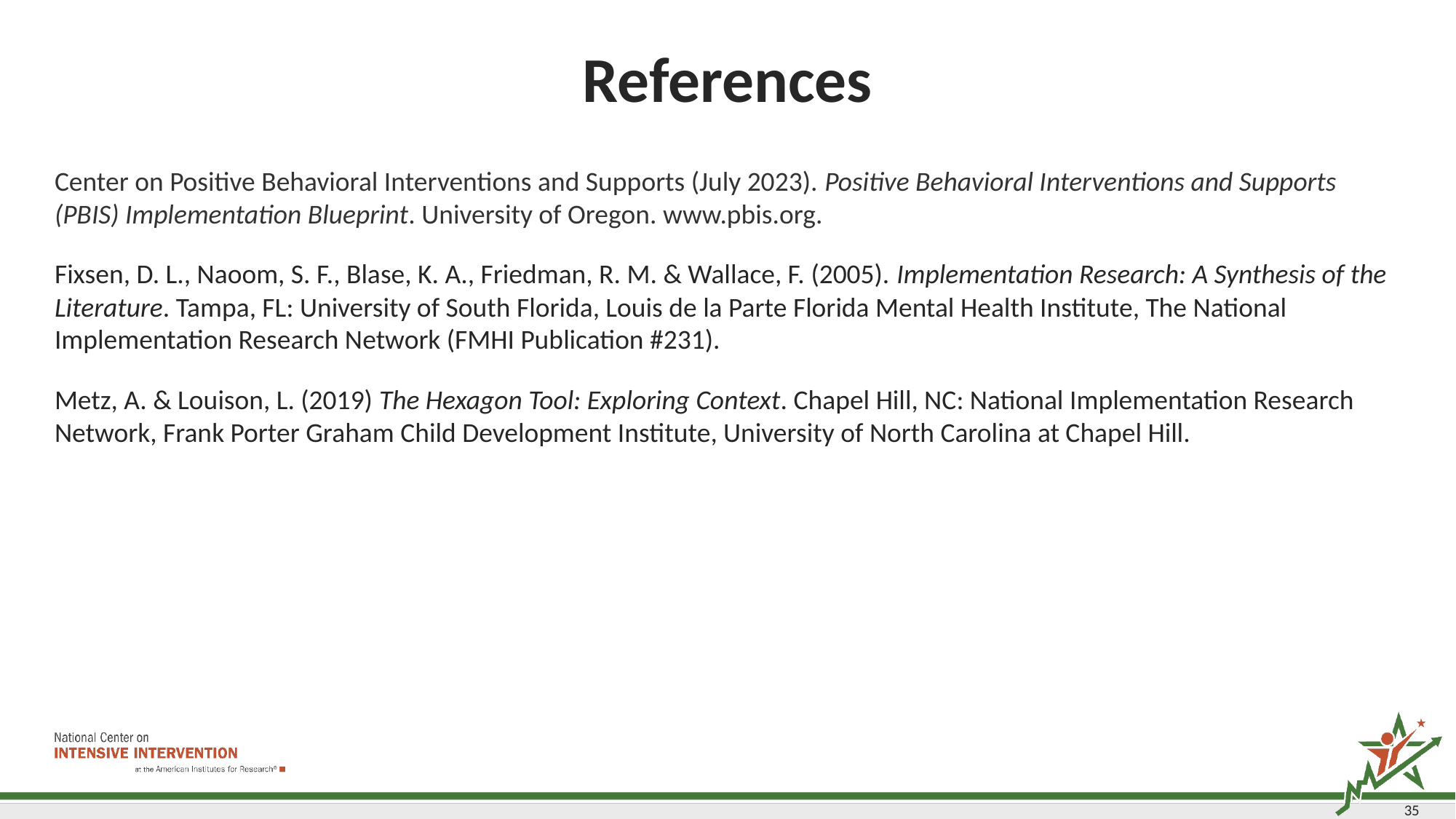

# References
Center on Positive Behavioral Interventions and Supports (July 2023). Positive Behavioral Interventions and Supports (PBIS) Implementation Blueprint. University of Oregon. www.pbis.org.
Fixsen, D. L., Naoom, S. F., Blase, K. A., Friedman, R. M. & Wallace, F. (2005). Implementation Research: A Synthesis of the Literature. Tampa, FL: University of South Florida, Louis de la Parte Florida Mental Health Institute, The National Implementation Research Network (FMHI Publication #231).
Metz, A. & Louison, L. (2019) The Hexagon Tool: Exploring Context. Chapel Hill, NC: National Implementation Research Network, Frank Porter Graham Child Development Institute, University of North Carolina at Chapel Hill.
35